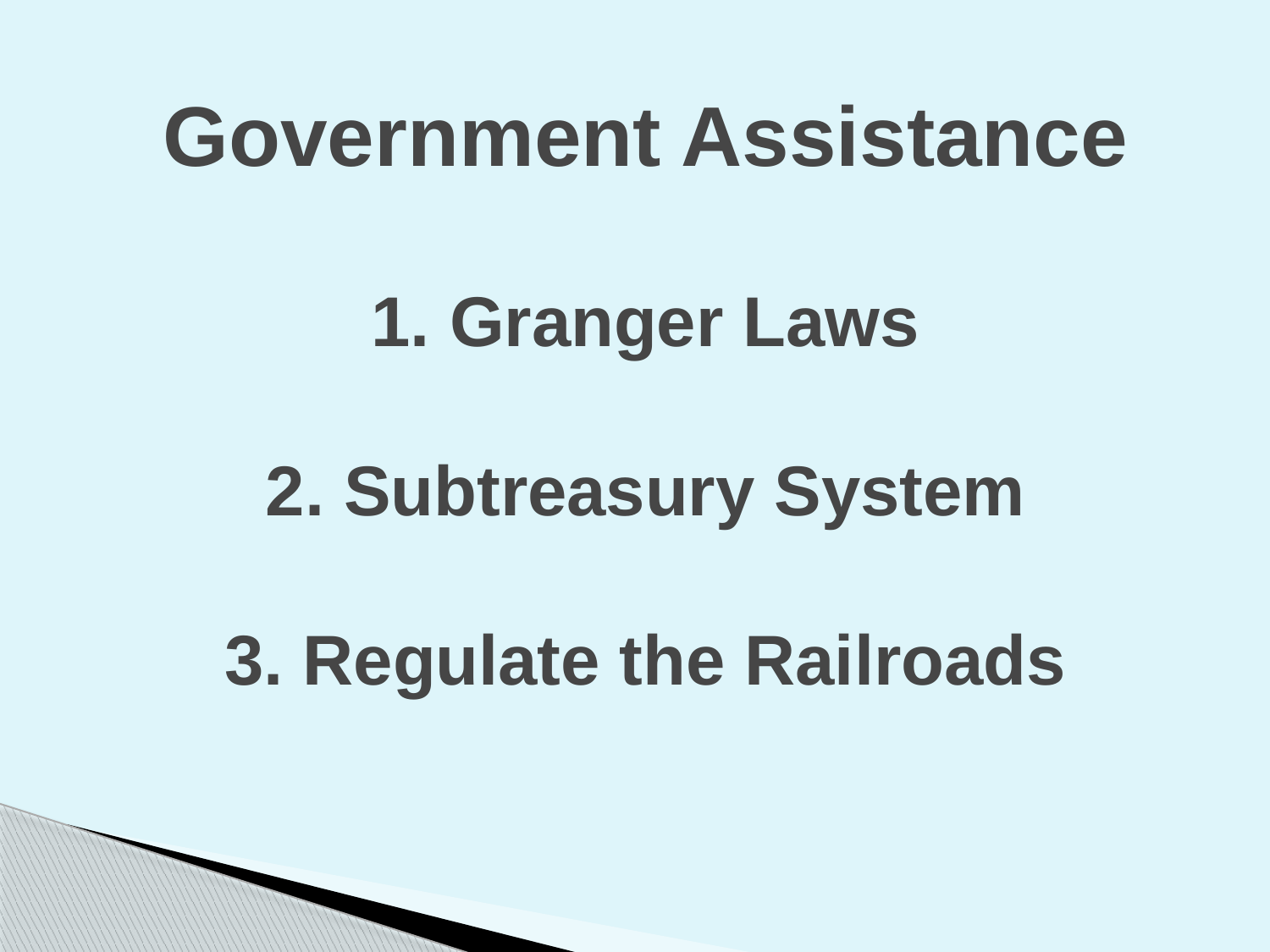

# Government Assistance 1. Granger Laws 2. Subtreasury System 3. Regulate the Railroads